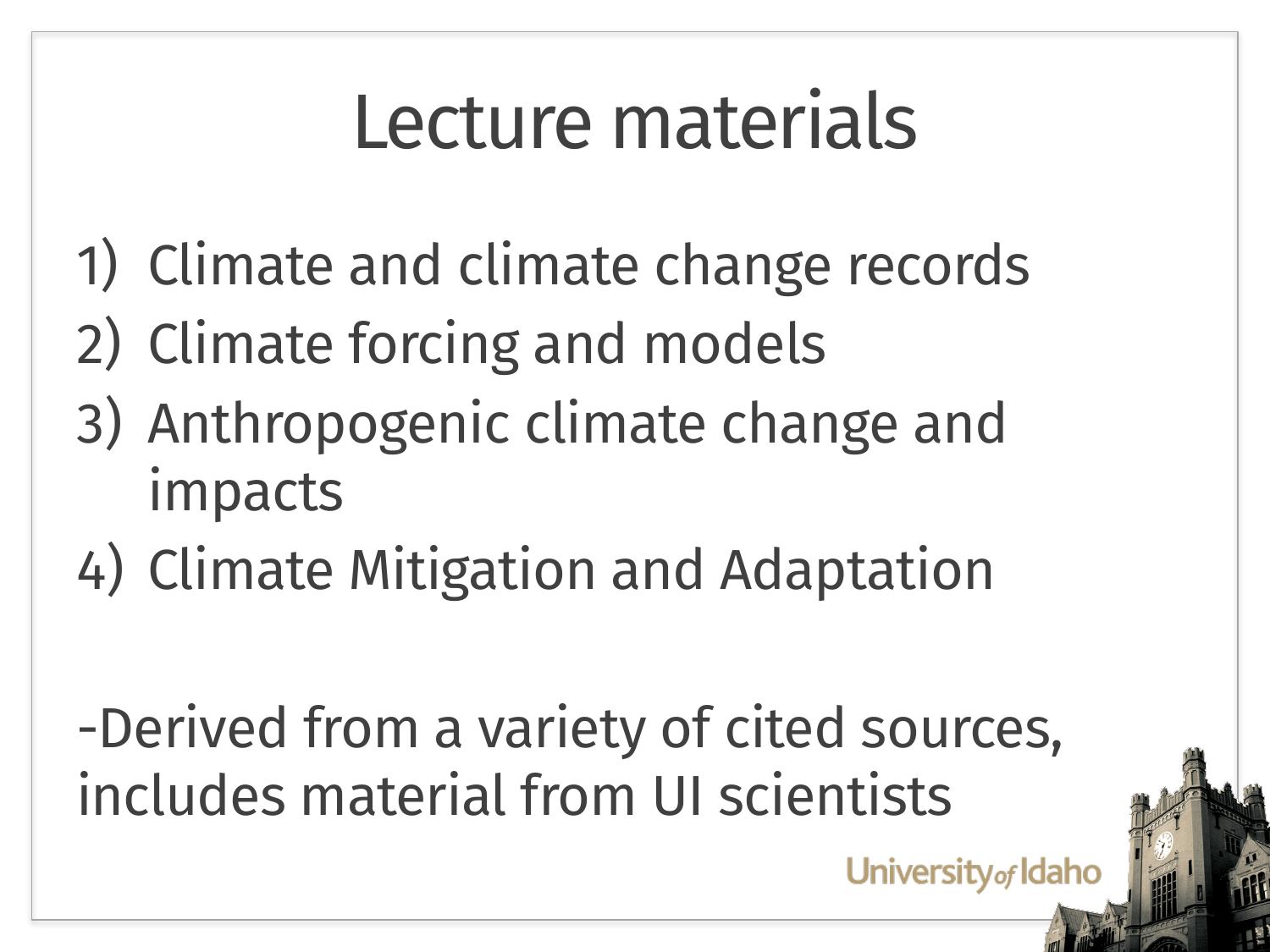

# Lecture materials
Climate and climate change records
Climate forcing and models
Anthropogenic climate change and impacts
Climate Mitigation and Adaptation

-Derived from a variety of cited sources, includes material from UI scientists